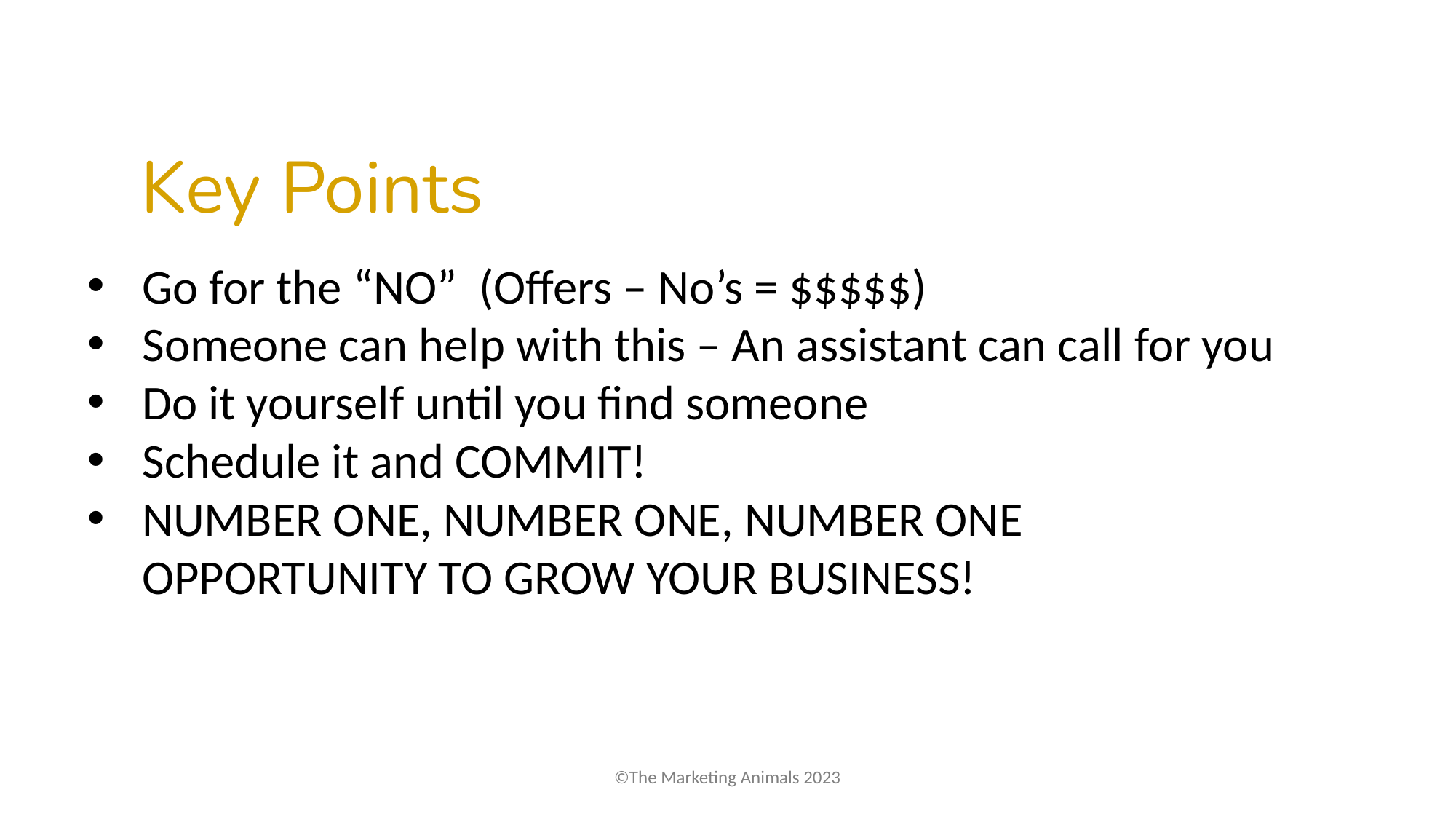

Key Points
Go for the “NO”  (Offers – No’s = $$$$$)
Someone can help with this – An assistant can call for you
Do it yourself until you find someone
Schedule it and COMMIT!
NUMBER ONE, NUMBER ONE, NUMBER ONE OPPORTUNITY TO GROW YOUR BUSINESS!

©The Marketing Animals 2023